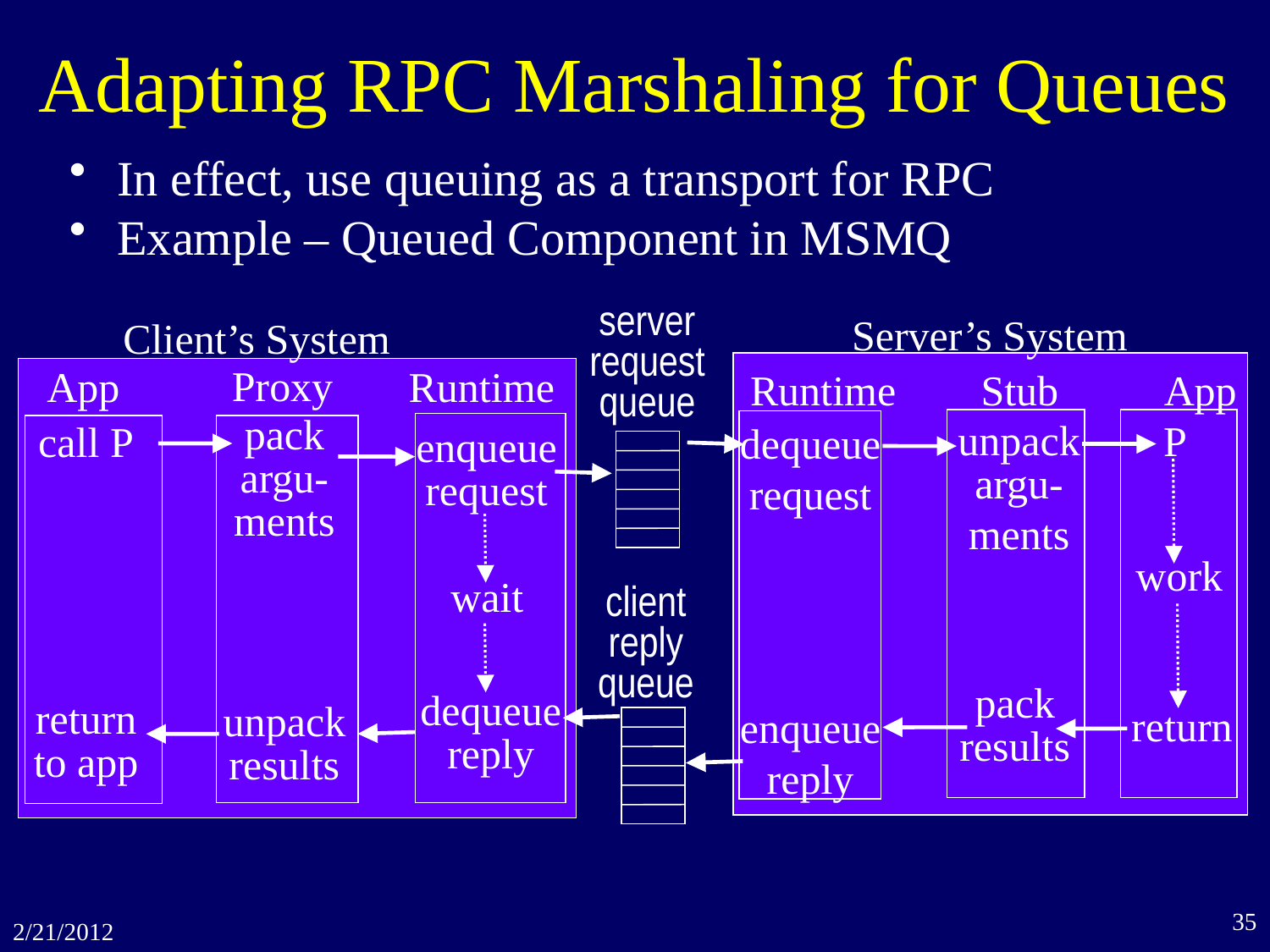

# Adapting RPC Marshaling for Queues
In effect, use queuing as a transport for RPC
Example – Queued Component in MSMQ
server
request
queue
Server’s System
Client’s System

Proxy
App
Runtime
Runtime
Stub
App

unpack
argu-
ments
P
pack
argu-
ments

dequeue
request

call P
enqueue
request

work
wait
client
reply
queue

pack
results
dequeue
reply
return
return
to app
enqueue
reply
unpack
results

35
2/21/2012